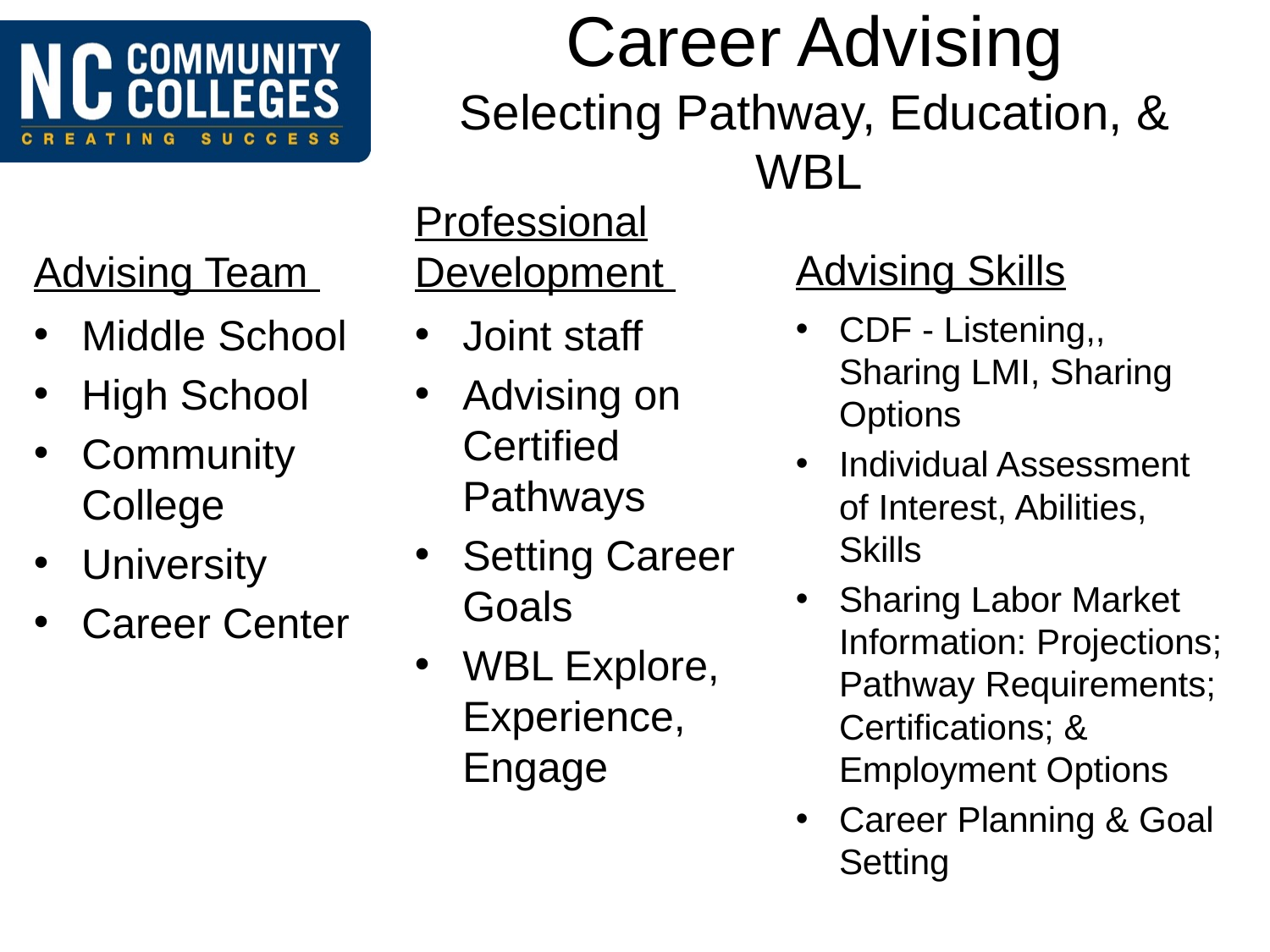

# Career Advising
Selecting Pathway, Education, & WBL
Advising Skills
Advising Team
Professional Development
CDF - Listening,, Sharing LMI, Sharing Options
Individual Assessment of Interest, Abilities, Skills
Sharing Labor Market Information: Projections; Pathway Requirements; Certifications; &  Employment Options
Career Planning & Goal Setting
Middle School
High School
Community College
University
Career Center
Joint staff
Advising on Certified  Pathways
Setting Career Goals
WBL Explore, Experience, Engage